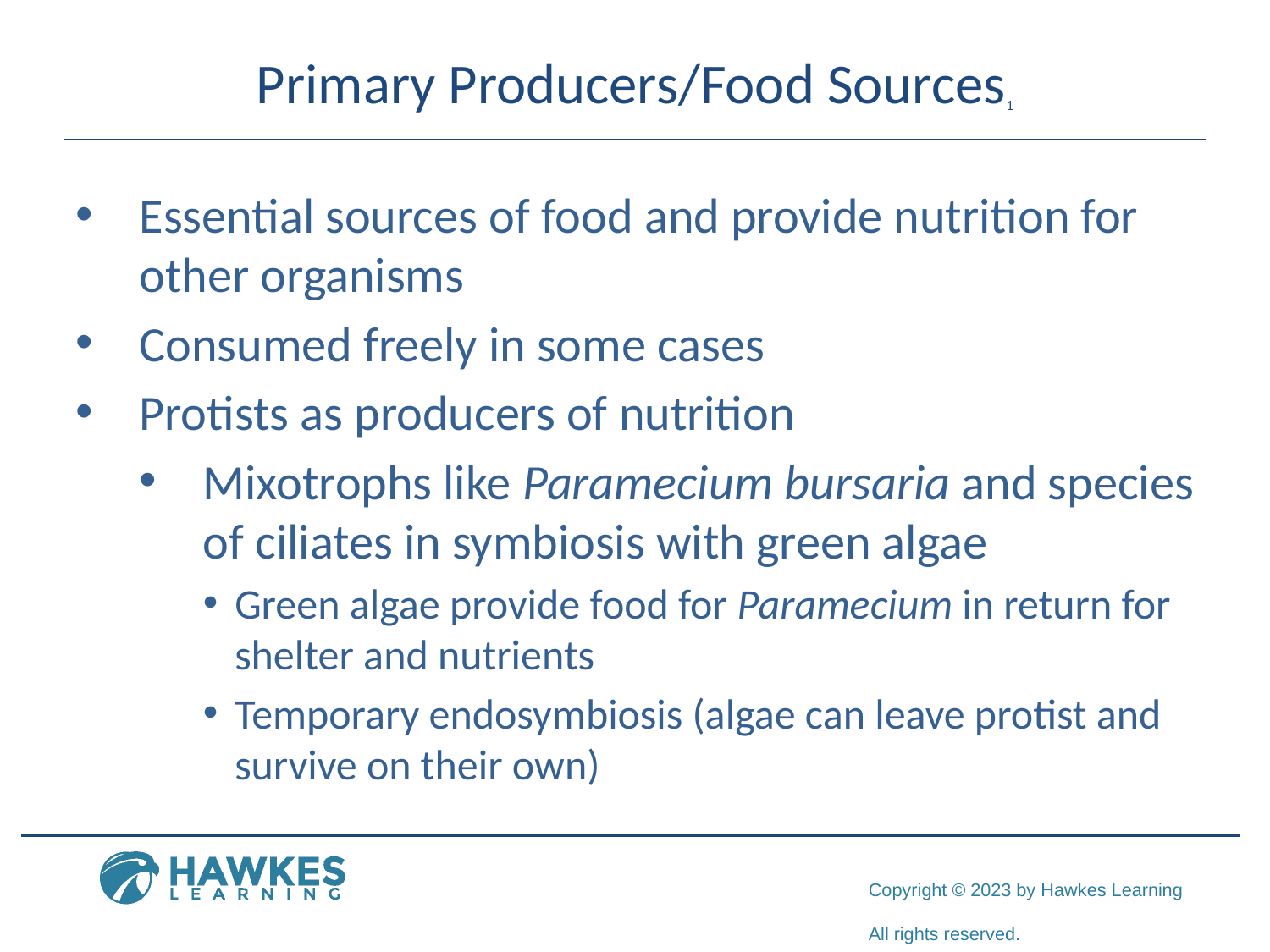

# Primary Producers/Food Sources1
Essential sources of food and provide nutrition for other organisms
Consumed freely in some cases
Protists as producers of nutrition
Mixotrophs like Paramecium bursaria and species of ciliates in symbiosis with green algae
Green algae provide food for Paramecium in return for shelter and nutrients
Temporary endosymbiosis (algae can leave protist and survive on their own)